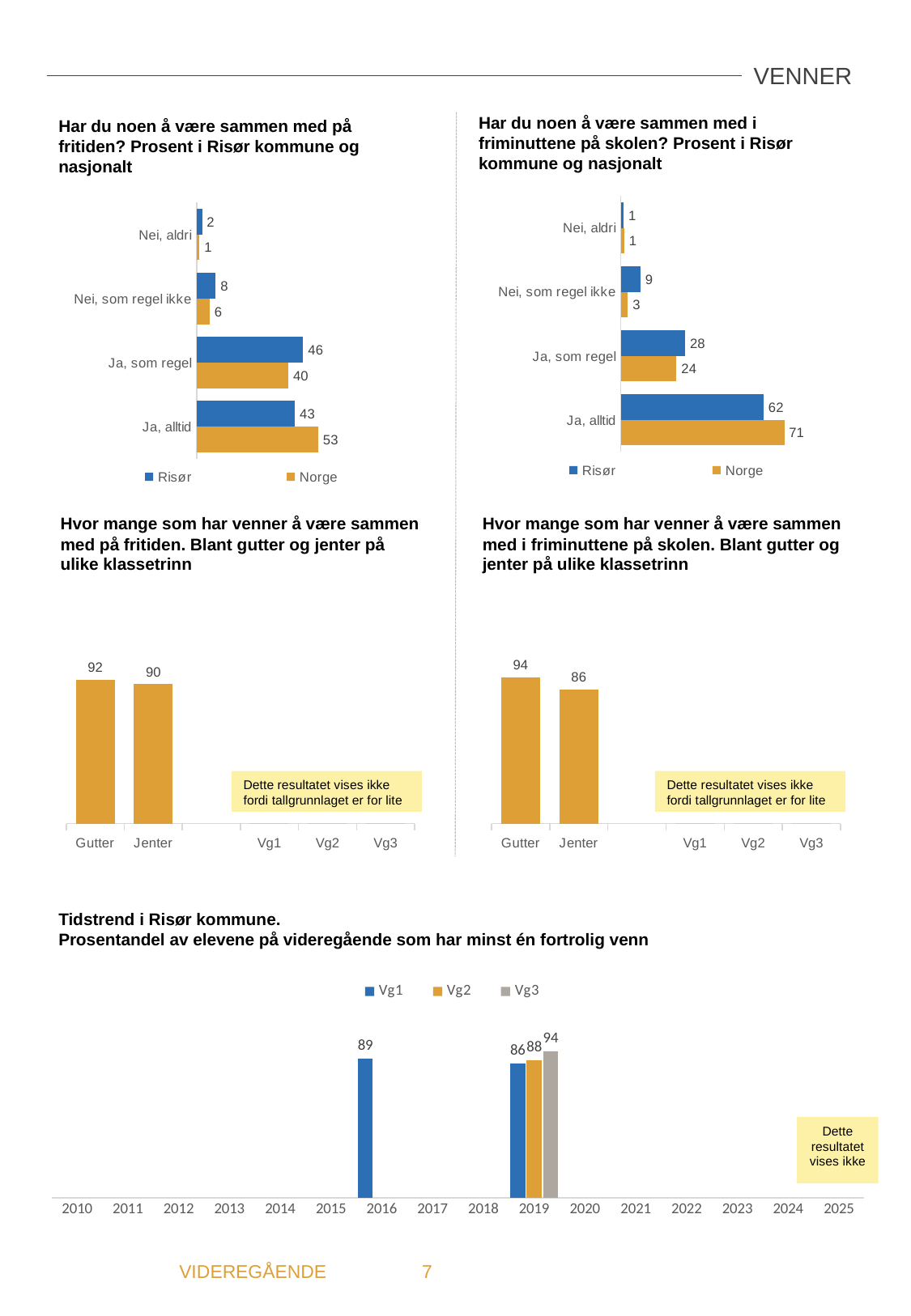

VENNER
Har du noen å være sammen med i friminuttene på skolen? Prosent i Risør kommune og nasjonalt
Har du noen å være sammen med på fritiden? Prosent i Risør kommune og nasjonalt

### Chart

| Category | Norge | Risør |
|---|---|---|
| Ja, alltid | 71.15 | 62.2 |
| Ja, som regel | 24.27 | 28.05 |
| Nei, som regel ikke | 3.1 | 8.54 |
| Nei, aldri | 1.48 | 1.22 |

### Chart

| Category | Norge | Risør |
|---|---|---|
| Ja, alltid | 53.01 | 42.86 |
| Ja, som regel | 40.01 | 46.43 |
| Nei, som regel ikke | 5.67 | 8.33 |
| Nei, aldri | 1.31 | 2.38 |
Hvor mange som har venner å være sammen med på fritiden. Blant gutter og jenter på ulike klassetrinn
Hvor mange som har venner å være sammen med i friminuttene på skolen. Blant gutter og jenter på ulike klassetrinn

### Chart

| Category | Har noen å være sammen med på fritiden |
|---|---|
| Gutter | 92.45 |
| Jenter | 89.66 |
|  | None |
| Vg1 | 0.0 |
| Vg2 | 0.0 |
| Vg3 | 0.0 |

### Chart

| Category | Har noen å være sammen med på skolen |
|---|---|
| Gutter | 94.12 |
| Jenter | 86.21 |
|  | None |
| Vg1 | 0.0 |
| Vg2 | 0.0 |
| Vg3 | 0.0 |
Dette resultatet vises ikke fordi tallgrunnlaget er for lite
Dette resultatet vises ikke fordi tallgrunnlaget er for lite
Tidstrend i Risør kommune.
Prosentandel av elevene på videregående som har minst én fortrolig venn

### Chart

| Category | Vg1 | Vg2 | Vg3 |
|---|---|---|---|
| 2010 | -1.0 | -1.0 | -1.0 |
| 2011 | -1.0 | -1.0 | -1.0 |
| 2012 | -1.0 | -1.0 | -1.0 |
| 2013 | -1.0 | -1.0 | -1.0 |
| 2014 | -1.0 | -1.0 | -1.0 |
| 2015 | -1.0 | -1.0 | -1.0 |
| 2016 | 88.89 | -1.0 | -1.0 |
| 2017 | -1.0 | -1.0 | -1.0 |
| 2018 | -1.0 | -1.0 | -1.0 |
| 2019 | 85.71 | 87.88 | 93.55 |
| 2020 | -1.0 | -1.0 | -1.0 |
| 2021 | -1.0 | -1.0 | -1.0 |
| 2022 | -1.0 | -1.0 | -1.0 |
| 2023 | -1.0 | -1.0 | -1.0 |
| 2024 | -1.0 | -1.0 | -1.0 |
| 2025 | -1.0 | -1.0 | -1.0 |
Dette resultatet vises ikke
	 VIDEREGÅENDE	 7